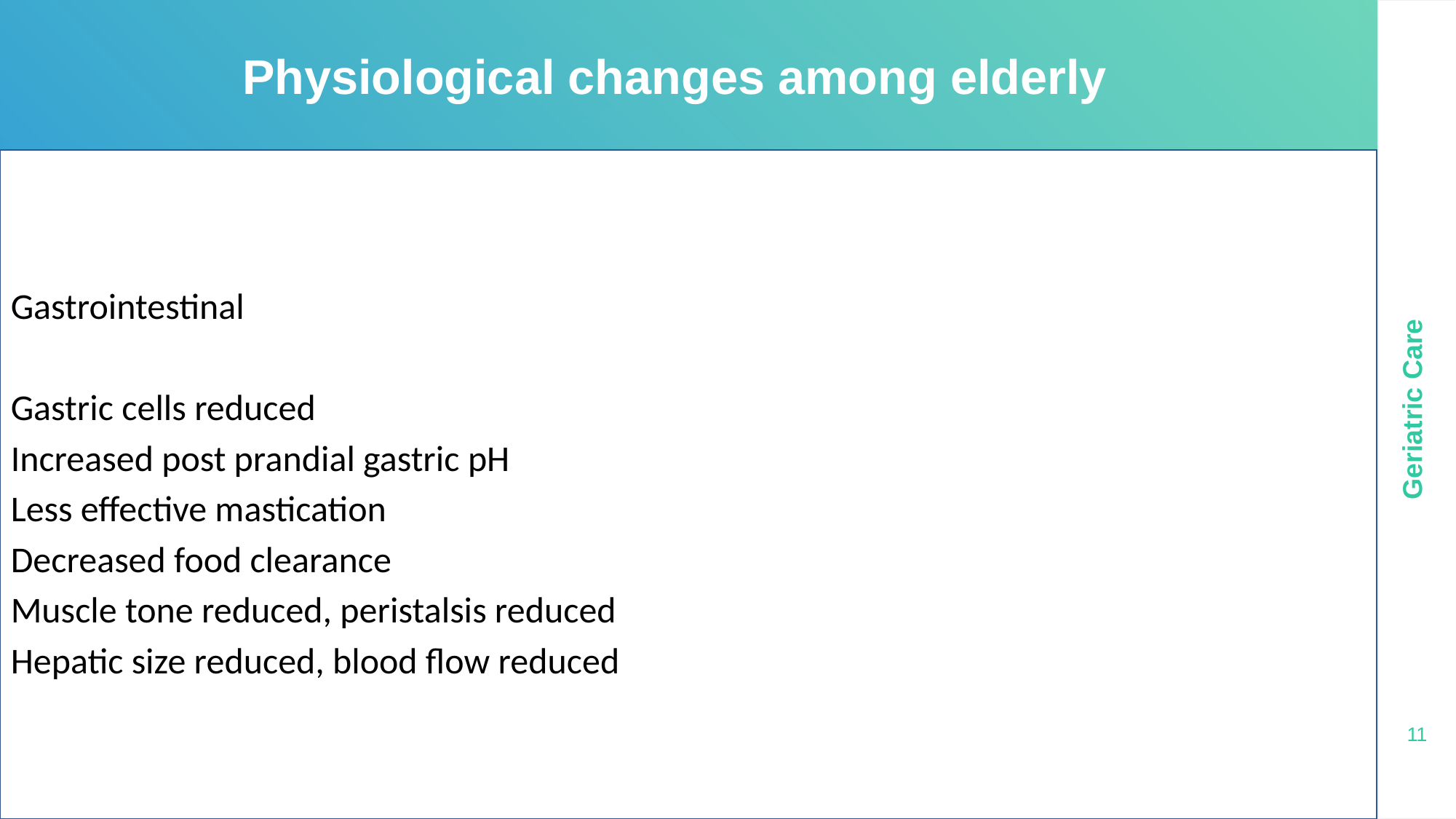

Physiological changes among elderly
Gastrointestinal

Gastric cells reduced
Increased post prandial gastric pH
Less effective mastication
Decreased food clearance
Muscle tone reduced, peristalsis reduced
Hepatic size reduced, blood flow reduced
Geriatric Care
11